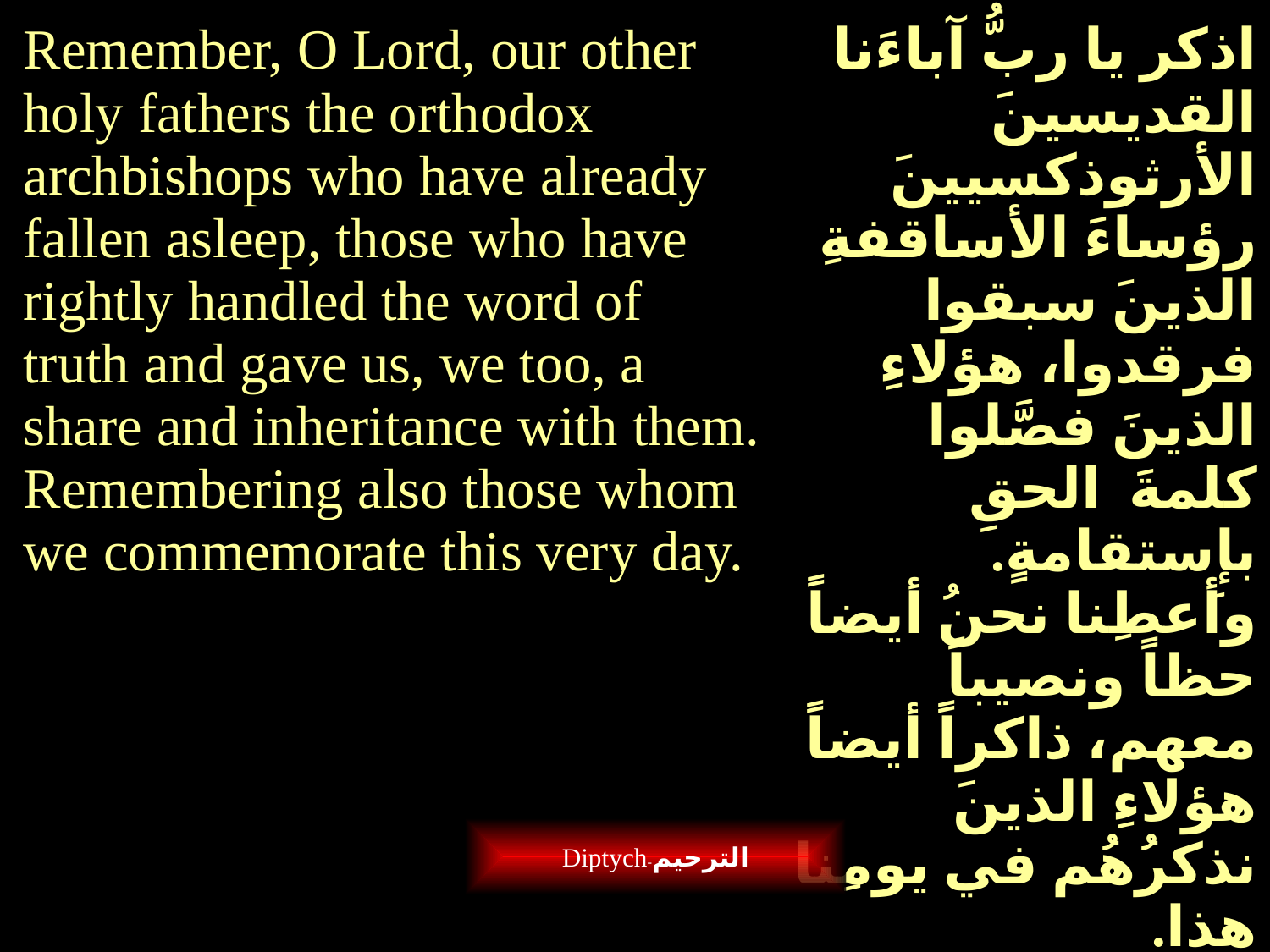

| Remember, O Lord, our other holy fathers the orthodox archbishops who have already fallen asleep, those who have rightly handled the word of truth and gave us, we too, a share and inheritance with them. Remembering also those whom we commemorate this very day. | اذكر يا ربُّ آباءَنا القديسينَ الأرثوذكسيينَ رؤساءَ الأساقفةِ الذينَ سبقوا فرقدوا، هؤلاءِ الذينَ فصَّلوا كلمةَ الحقِ بإستقامةٍ. وأَعطِنا نحنُ أيضاً حظاً ونصيباً معهم، ذاكراً أيضاً هؤلاءِ الذينَ نذكرُهُم في يومِنا هذا. |
| --- | --- |
Diptych-الترحيم